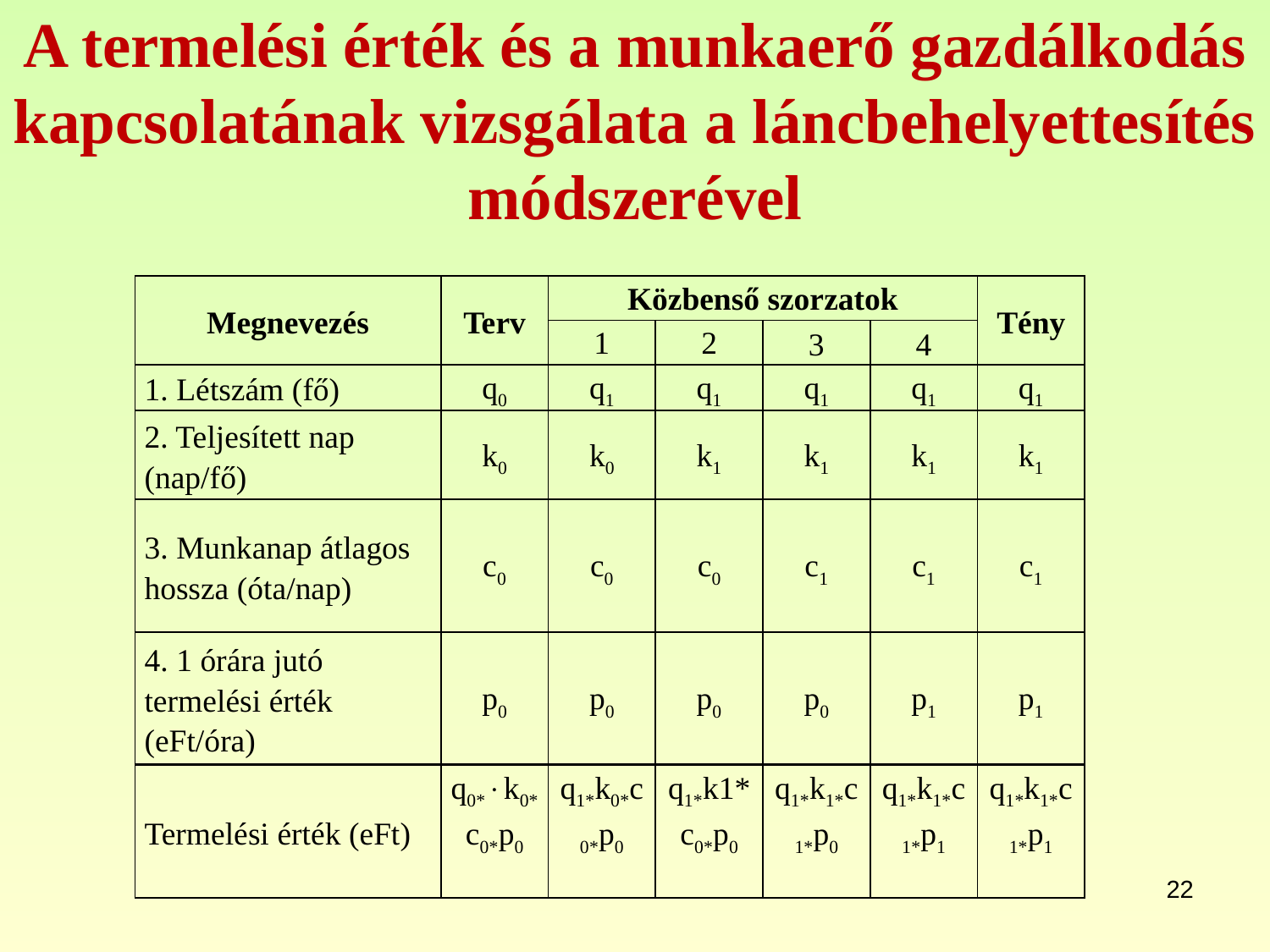

# A termelési érték és a munkaerő gazdálkodás kapcsolatának vizsgálata a láncbehelyettesítés módszerével

| Megnevezés | Terv | Közbenső szorzatok |  |  |  | Tény |
| --- | --- | --- | --- | --- | --- | --- |
|  |  | 1 | 2 | 3 | 4 |  |
| 1. Létszám (fő) | q0 | q1 | q1 | q1 | q1 | q1 |
| 2. Teljesített nap (nap/fő) | k0 | k0 | k1 | k1 | k1 | k1 |
| 3. Munkanap átlagos hossza (óta/nap) | c0 | c0 | c0 | c1 | c1 | c1 |
| 4. 1 órára jutó termelési érték (eFt/óra) | p0 | p0 | p0 | p0 | p1 | p1 |
| Termelési érték (eFt) | q0\*⋅k0\*c0\*p0 | q1\*k0\*c0\*p0 | q1\*k1\*c0\*p0 | q1\*k1\*c1\*p0 | q1\*k1\*c1\*p1 | q1\*k1\*c1\*p1 |
22